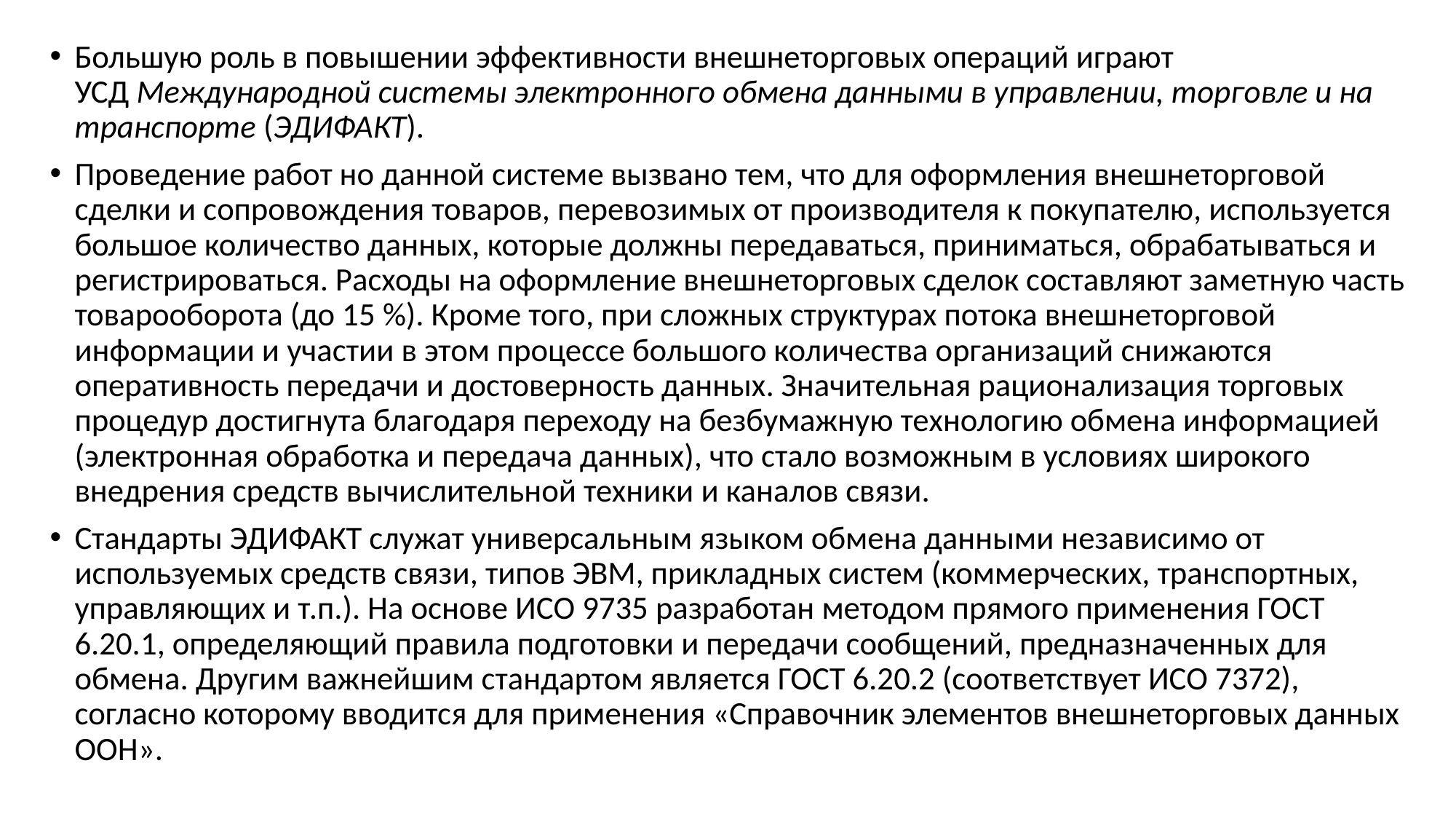

Большую роль в повышении эффективности внешнеторговых операций играют УСД Международной системы электронного обмена данными в управлении, торговле и на транспорте (ЭДИФАКТ).
Проведение работ но данной системе вызвано тем, что для оформления внешнеторговой сделки и сопровождения товаров, перевозимых от производителя к покупателю, используется большое количество данных, которые должны передаваться, приниматься, обрабатываться и регистрироваться. Расходы на оформление внешнеторговых сделок составляют заметную часть товарооборота (до 15 %). Кроме того, при сложных структурах потока внешнеторговой информации и участии в этом процессе большого количества организаций снижаются оперативность передачи и достоверность данных. Значительная рационализация торговых процедур достигнута благодаря переходу на безбумажную технологию обмена информацией (электронная обработка и передача данных), что стало возможным в условиях широкого внедрения средств вычислительной техники и каналов связи.
Стандарты ЭДИФАКТ служат универсальным языком обмена данными независимо от используемых средств связи, типов ЭВМ, прикладных систем (коммерческих, транспортных, управляющих и т.п.). На основе ИСО 9735 разработан методом прямого применения ГОСТ 6.20.1, определяющий правила подготовки и передачи сообщений, предназначенных для обмена. Другим важнейшим стандартом является ГОСТ 6.20.2 (соответствует ИСО 7372), согласно которому вводится для применения «Справочник элементов внешнеторговых данных ООН».